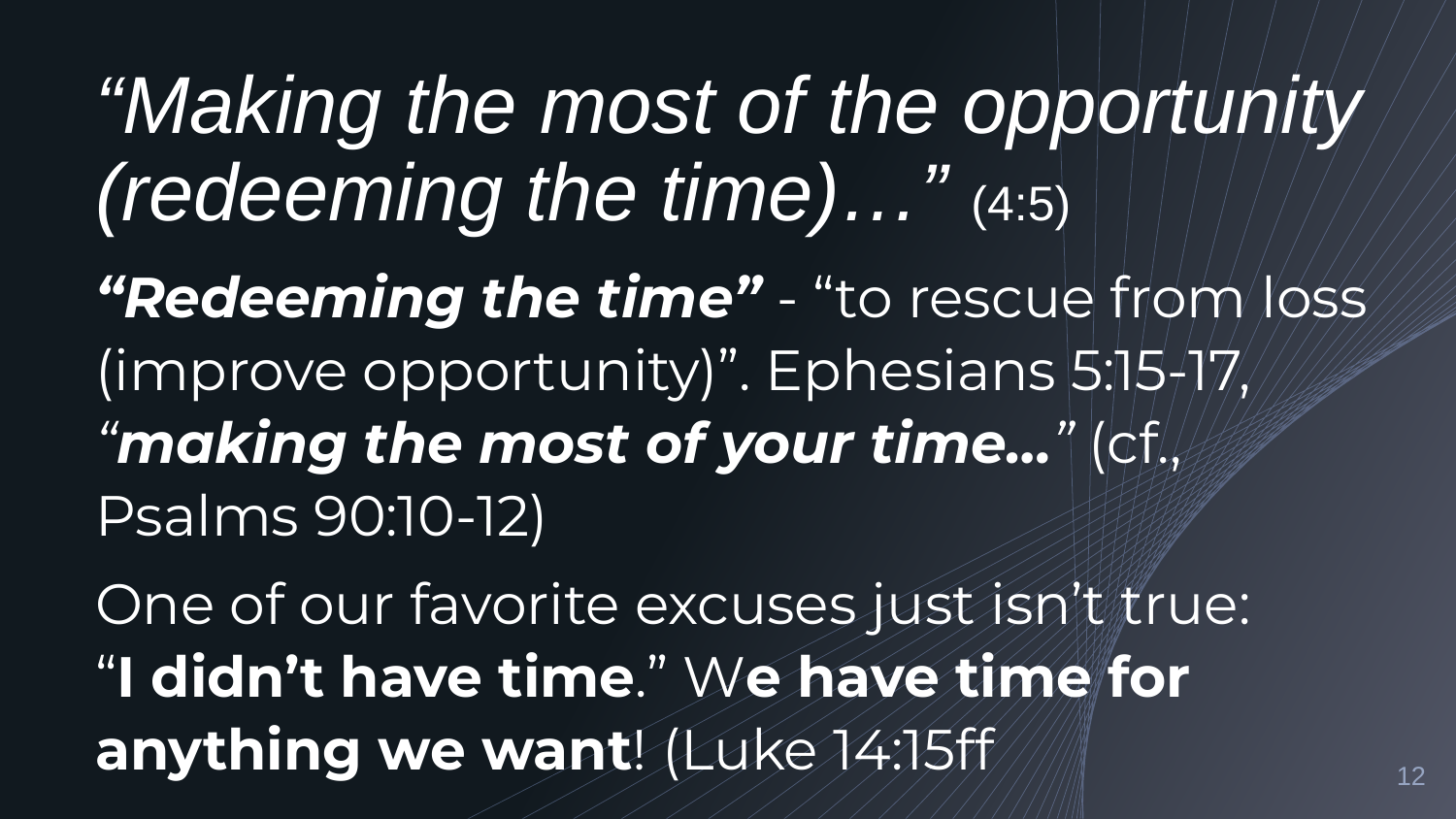

# “Making the most of the opportunity (redeeming the time)…” (4:5)
“Redeeming the time” - “to rescue from loss (improve opportunity)”. Ephesians 5:15-17, “making the most of your time…” (cf., Psalms 90:10-12)
One of our favorite excuses just isn’t true:
“I didn’t have time.” We have time for anything we want! (Luke 14:15ff

12